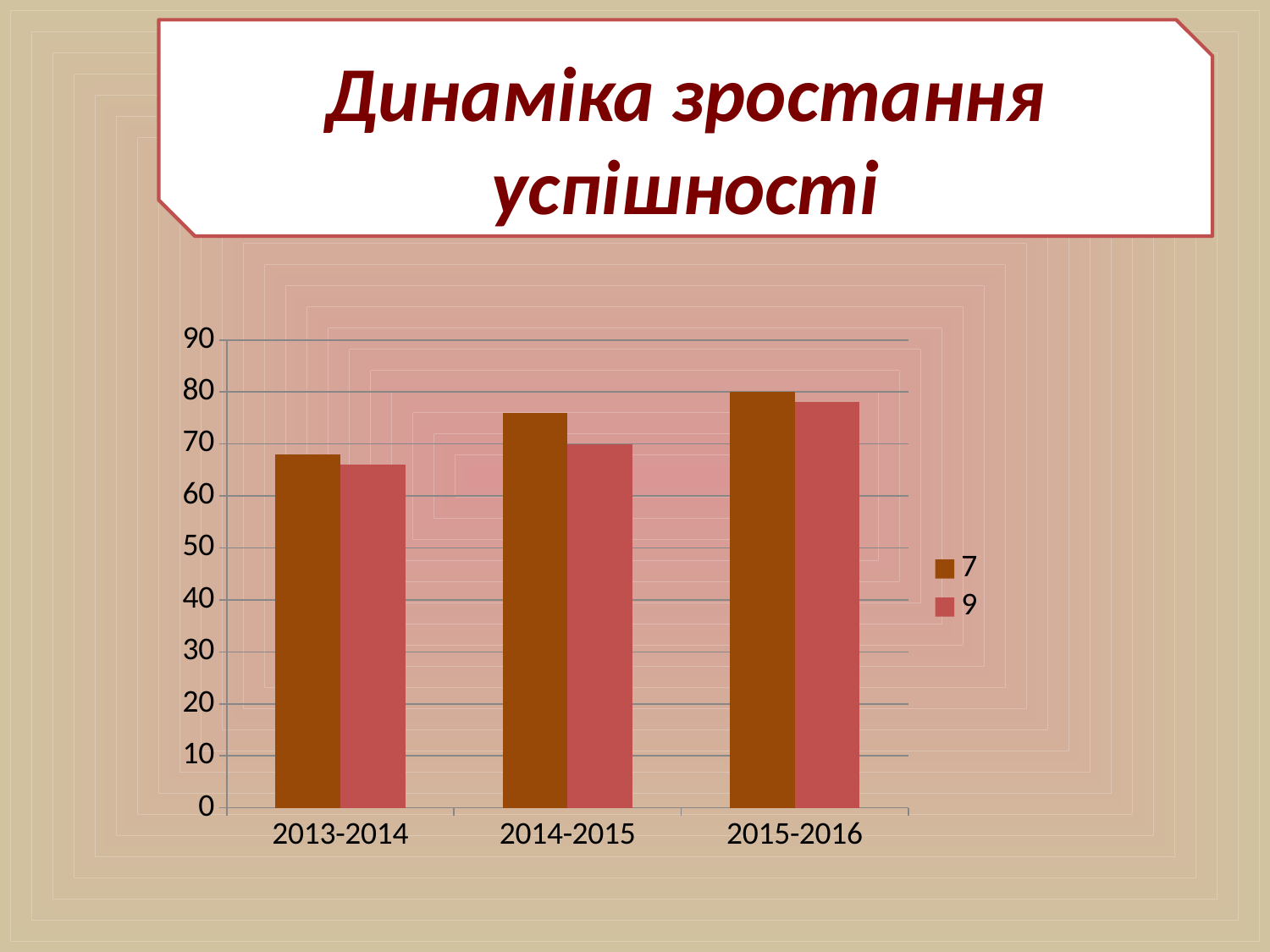

Динаміка зростання успішності

### Chart

| Category | 7 | 9 |
|---|---|---|
| 2013-2014 | 68.0 | 66.0 |
| 2014-2015 | 76.0 | 70.0 |
| 2015-2016 | 80.0 | 78.0 |